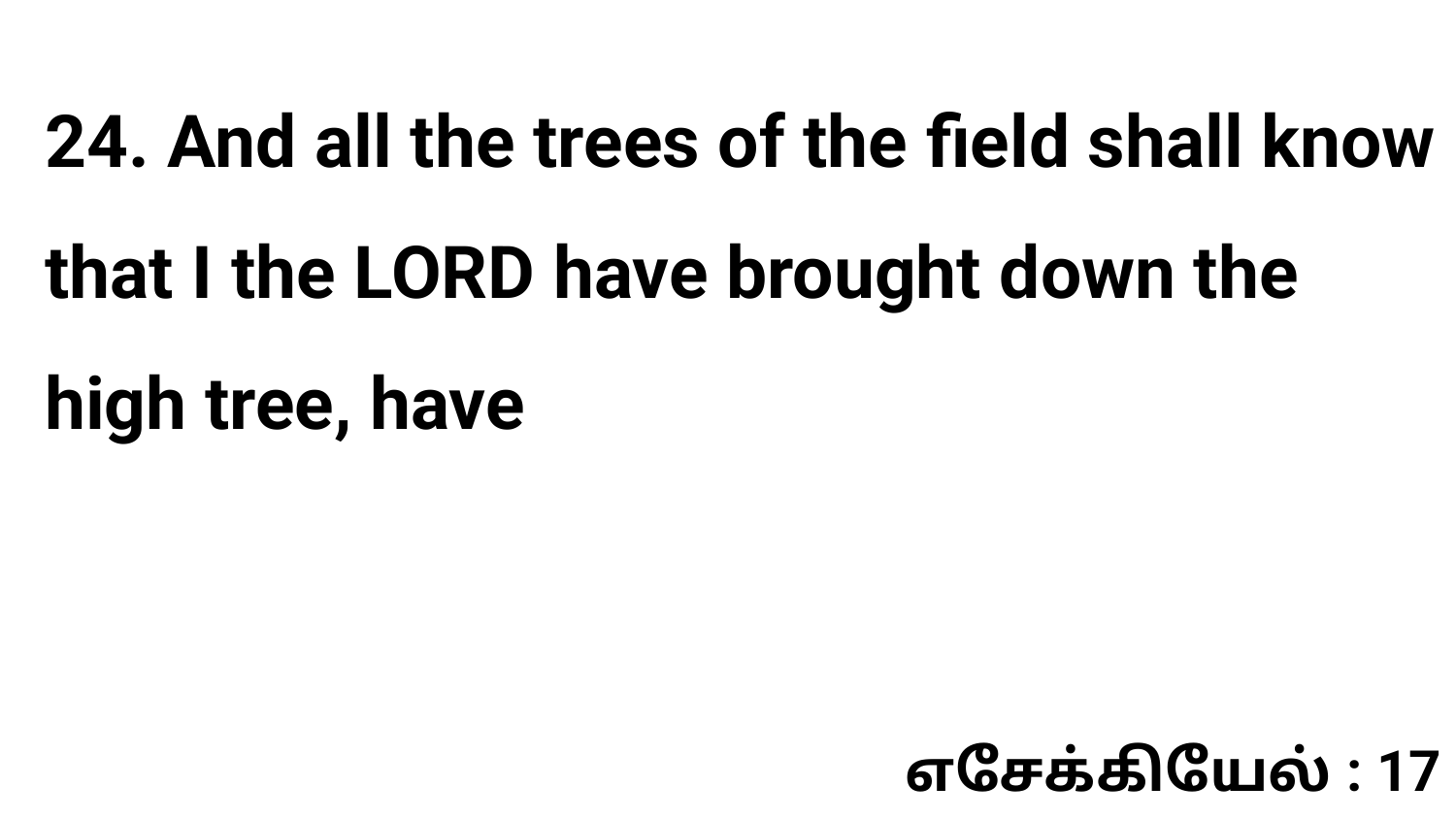

24. And all the trees of the field shall know that I the LORD have brought down the high tree, have
எசேக்கியேல் : 17